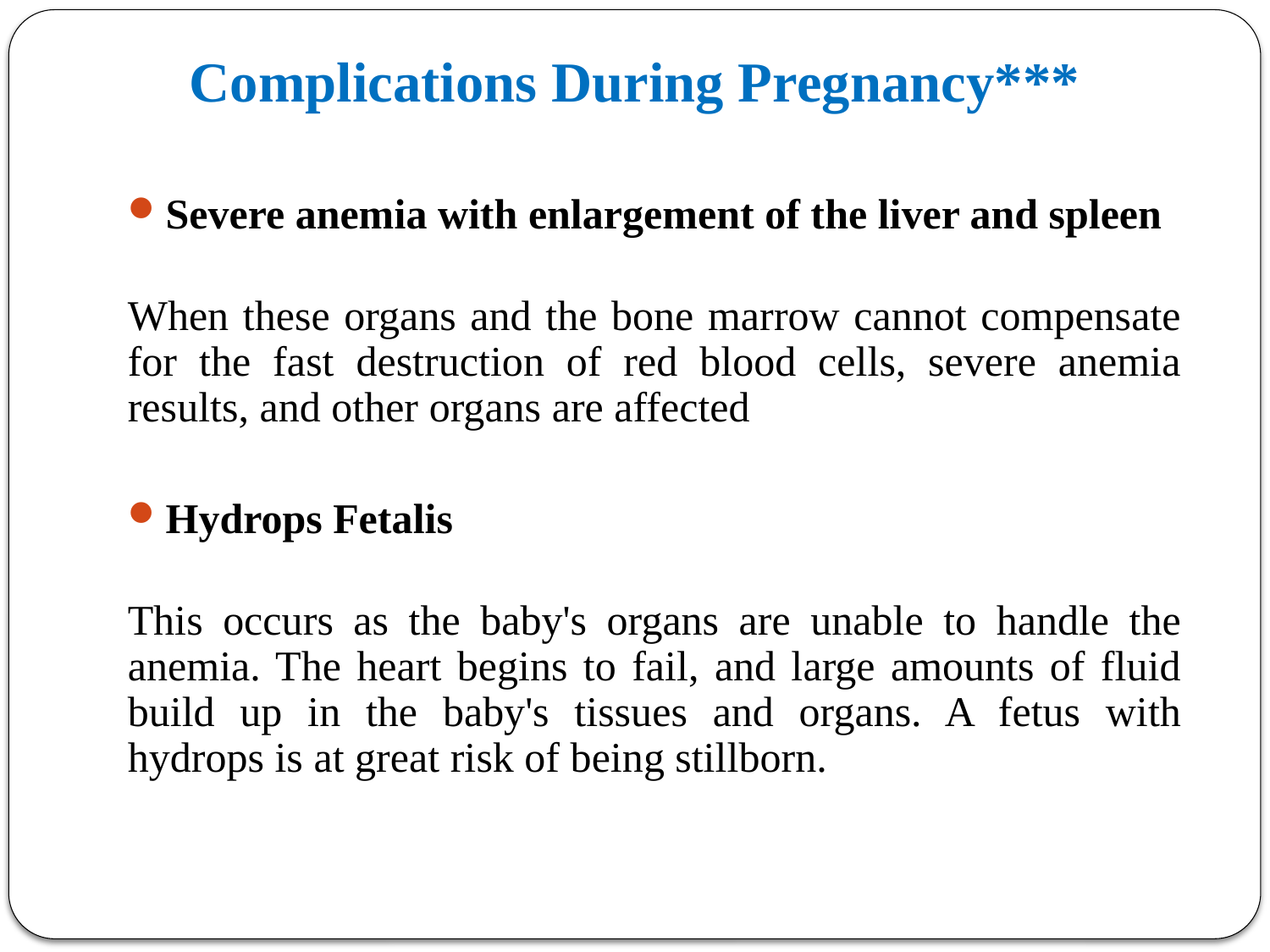

# Complications During Pregnancy***
Severe anemia with enlargement of the liver and spleen
When these organs and the bone marrow cannot compensate for the fast destruction of red blood cells, severe anemia results, and other organs are affected

Hydrops Fetalis
This occurs as the baby's organs are unable to handle the anemia. The heart begins to fail, and large amounts of fluid build up in the baby's tissues and organs. A fetus with hydrops is at great risk of being stillborn.